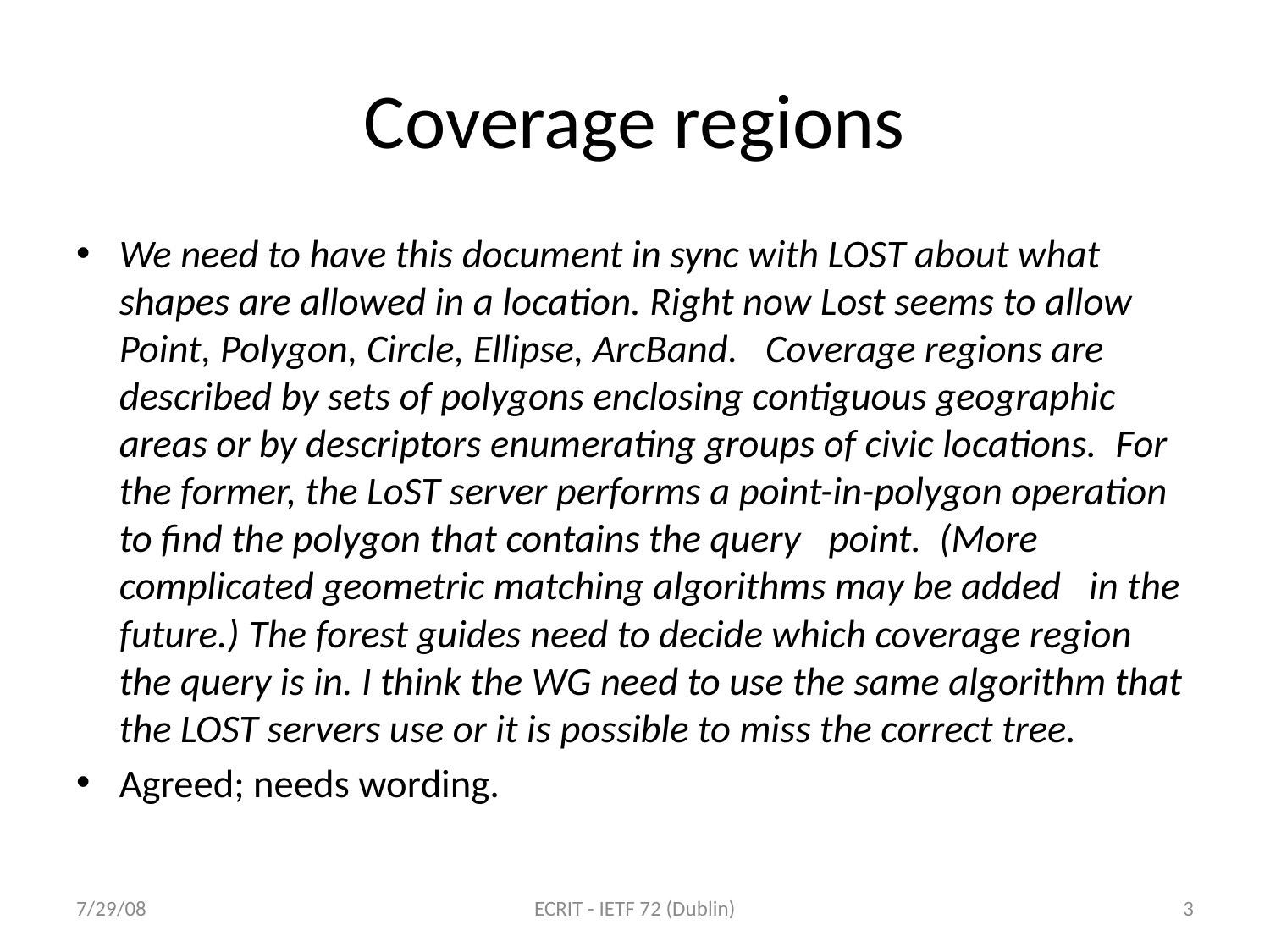

# Coverage regions
We need to have this document in sync with LOST about what shapes are allowed in a location. Right now Lost seems to allow Point, Polygon, Circle, Ellipse, ArcBand.   Coverage regions are described by sets of polygons enclosing contiguous geographic areas or by descriptors enumerating groups of civic locations.  For the former, the LoST server performs a point-in-polygon operation to find the polygon that contains the query   point.  (More complicated geometric matching algorithms may be added   in the future.) The forest guides need to decide which coverage region the query is in. I think the WG need to use the same algorithm that the LOST servers use or it is possible to miss the correct tree.
Agreed; needs wording.
7/29/08
ECRIT - IETF 72 (Dublin)
3